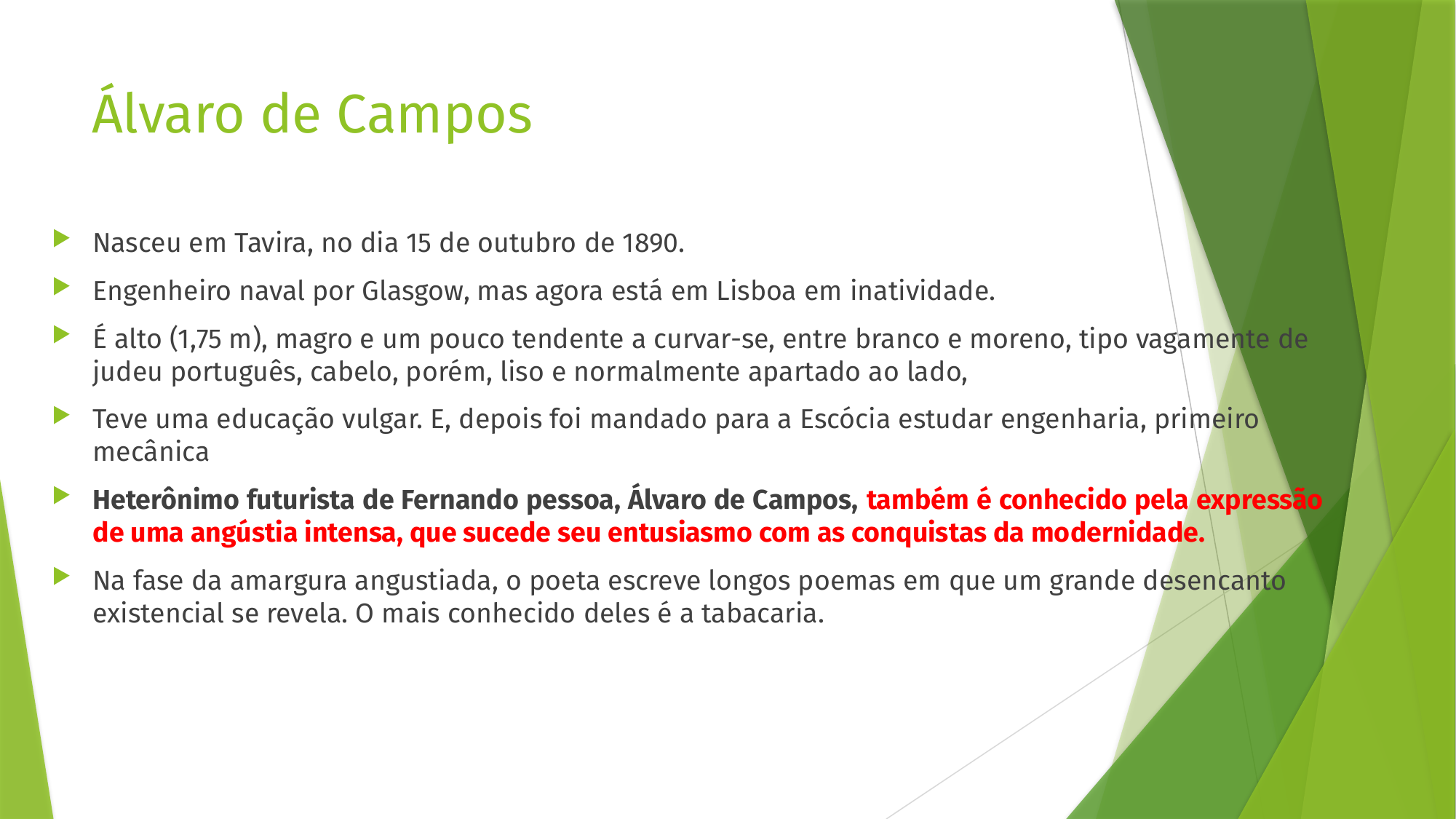

# Álvaro de Campos
Nasceu em Tavira, no dia 15 de outubro de 1890.
Engenheiro naval por Glasgow, mas agora está em Lisboa em inatividade.
É alto (1,75 m), magro e um pouco tendente a curvar-se, entre branco e moreno, tipo vagamente de judeu português, cabelo, porém, liso e normalmente apartado ao lado,
Teve uma educação vulgar. E, depois foi mandado para a Escócia estudar engenharia, primeiro mecânica
Heterônimo futurista de Fernando pessoa, Álvaro de Campos, também é conhecido pela expressão de uma angústia intensa, que sucede seu entusiasmo com as conquistas da modernidade.
Na fase da amargura angustiada, o poeta escreve longos poemas em que um grande desencanto existencial se revela. O mais conhecido deles é a tabacaria.